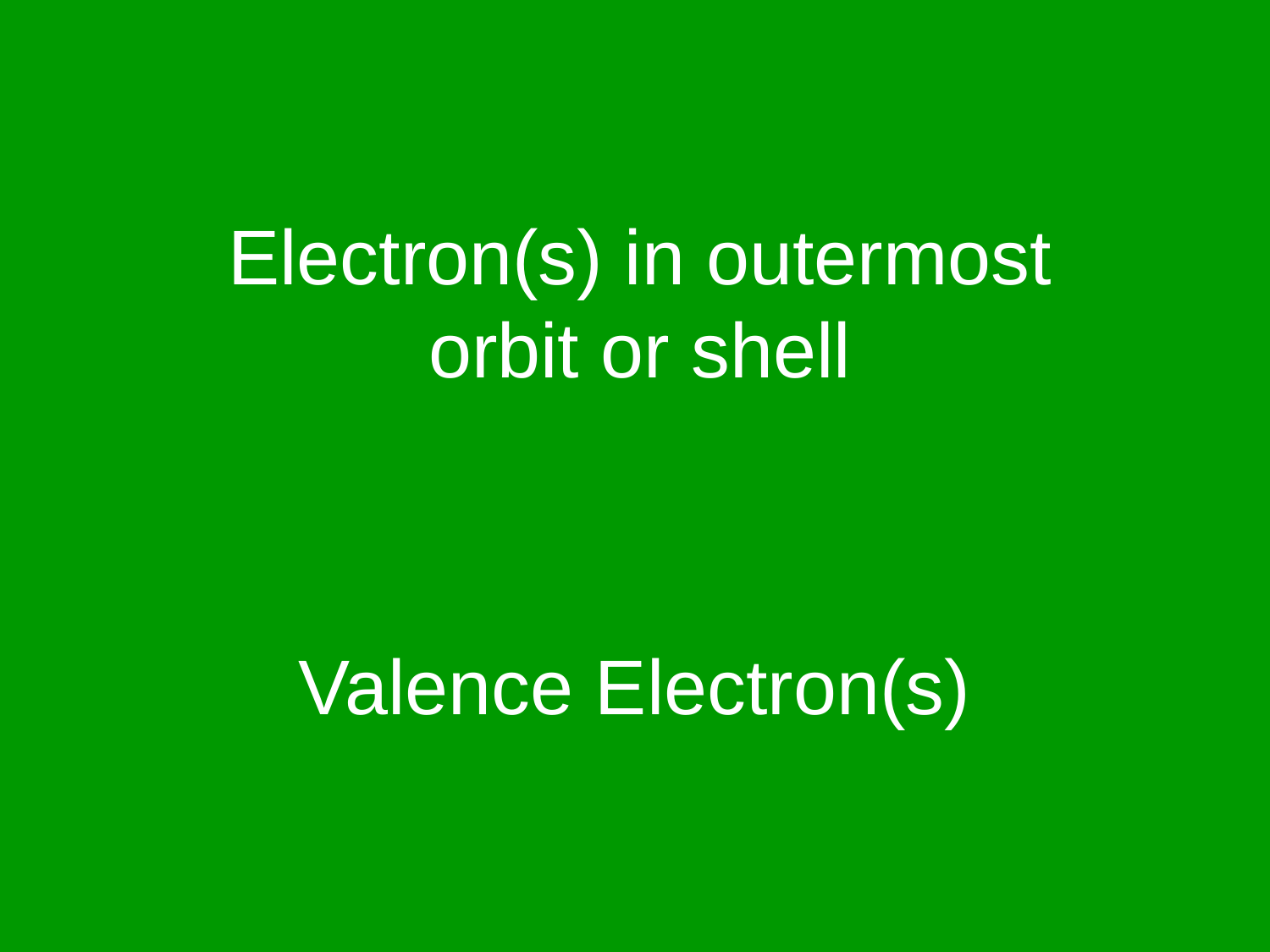

Electron(s) in outermost orbit or shell
# Valence Electron(s)